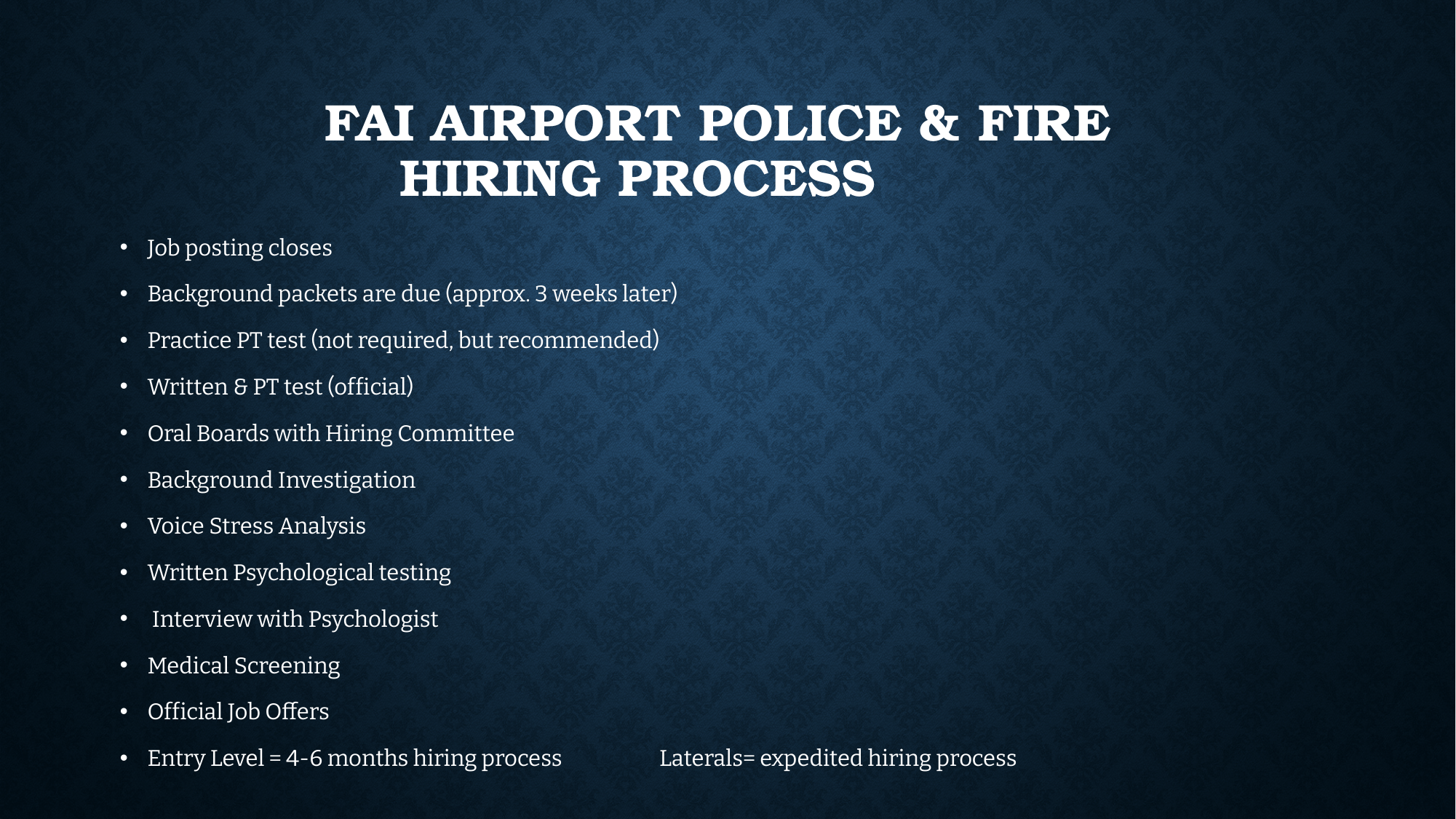

# FAI AIRPORT POLICE & FIRE HIRING PROCESS
Job posting closes
Background packets are due (approx. 3 weeks later)
Practice PT test (not required, but recommended)
Written & PT test (official)
Oral Boards with Hiring Committee
Background Investigation
Voice Stress Analysis
Written Psychological testing
 Interview with Psychologist
Medical Screening
Official Job Offers
Entry Level = 4-6 months hiring process  	 Laterals= expedited hiring process